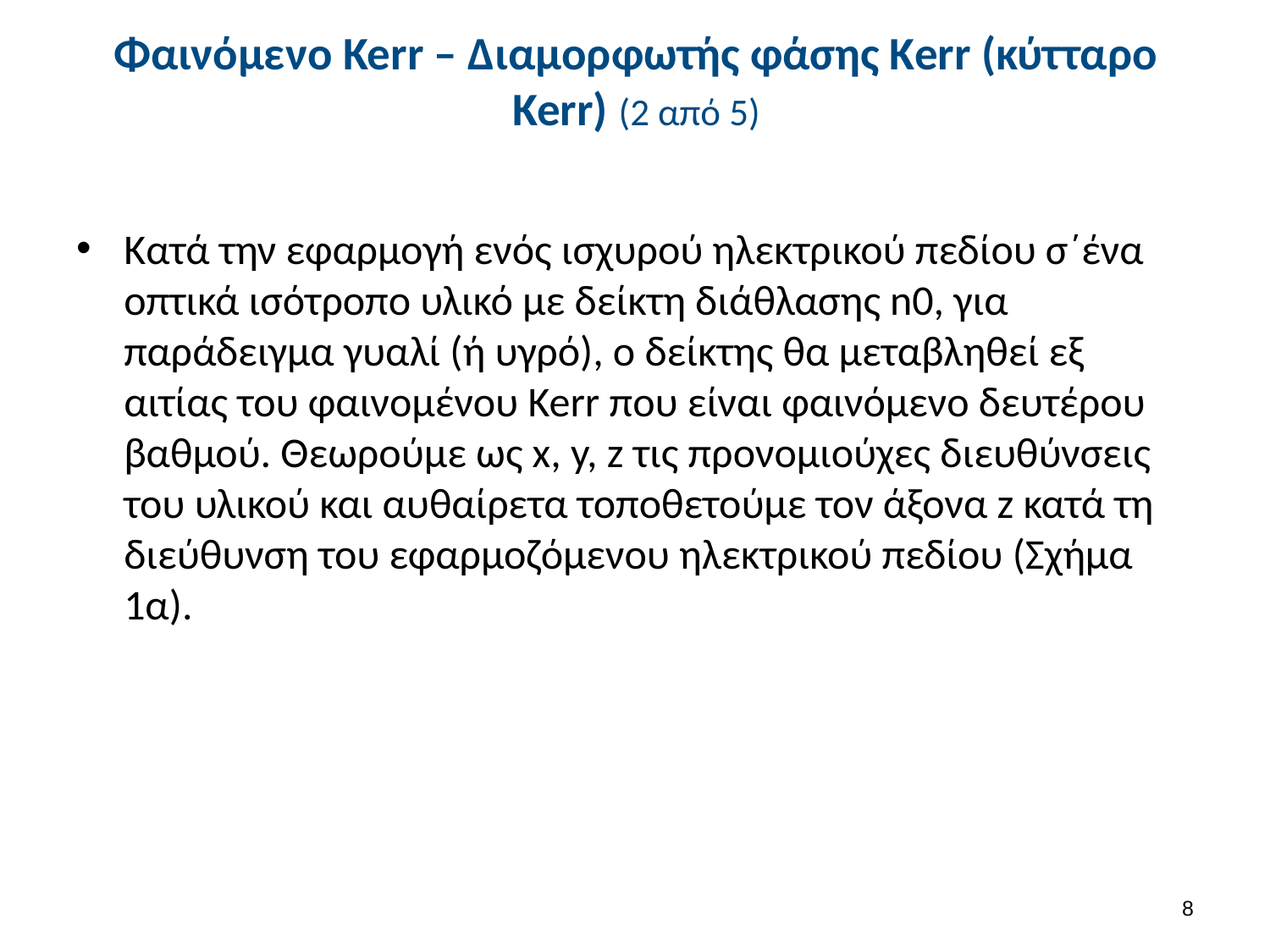

# Φαινόμενο Kerr – Διαμορφωτής φάσης Kerr (κύτταρο Kerr) (2 από 5)
Κατά την εφαρμογή ενός ισχυρού ηλεκτρικού πεδίου σ΄ένα οπτικά ισότροπο υλικό με δείκτη διάθλασης n0, για παράδειγμα γυαλί (ή υγρό), ο δείκτης θα μεταβληθεί εξ αιτίας του φαινομένου Kerr που είναι φαινόμενο δευτέρου βαθμού. Θεωρούμε ως x, y, z τις προνομιούχες διευθύνσεις του υλικού και αυθαίρετα τοποθετούμε τον άξονα z κατά τη διεύθυνση του εφαρμοζόμενου ηλεκτρικού πεδίου (Σχήμα 1α).
8